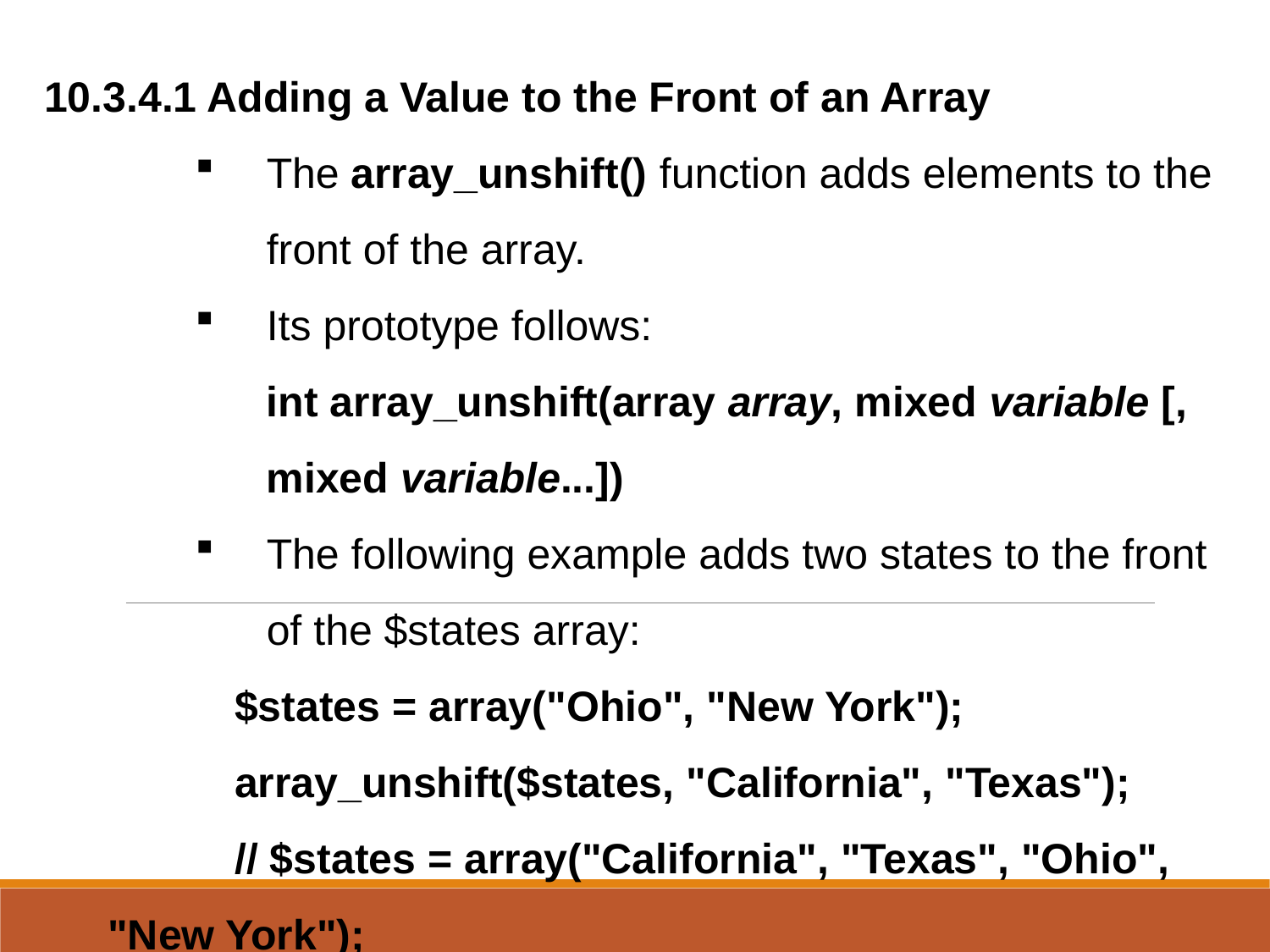

10.3.4.1 Adding a Value to the Front of an Array
The array_unshift() function adds elements to the front of the array.
Its prototype follows:
	int array_unshift(array array, mixed variable [, mixed variable...])
The following example adds two states to the front of the $states array:
	$states = array("Ohio", "New York");
	array_unshift($states, "California", "Texas");
	// $states = array("California", "Texas", "Ohio", "New York");